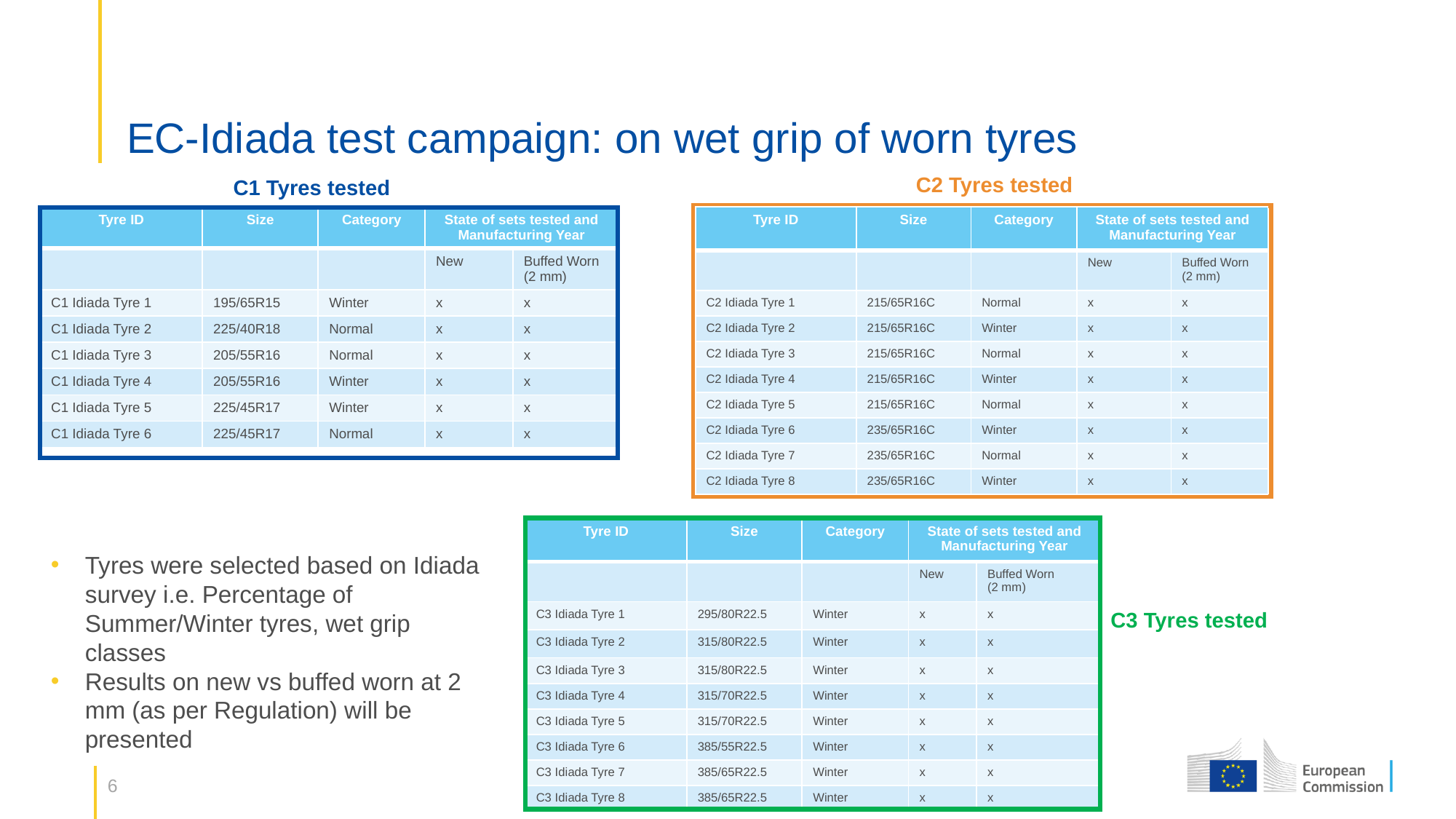

# EC-Idiada test campaign: on wet grip of worn tyres
C2 Tyres tested
C1 Tyres tested

| Tyre ID | Size | Category | State of sets tested and Manufacturing Year |  |
| --- | --- | --- | --- | --- |
|  |  |  | New | Buffed Worn (2 mm) |
| C1 Idiada Tyre 1 | 195/65R15 | Winter | x | x |
| C1 Idiada Tyre 2 | 225/40R18 | Normal | x | x |
| C1 Idiada Tyre 3 | 205/55R16 | Normal | x | x |
| C1 Idiada Tyre 4 | 205/55R16 | Winter | x | x |
| C1 Idiada Tyre 5 | 225/45R17 | Winter | x | x |
| C1 Idiada Tyre 6 | 225/45R17 | Normal | x | x |
| Tyre ID | Size | Category | State of sets tested and Manufacturing Year |  |
| --- | --- | --- | --- | --- |
|  |  |  | New | Buffed Worn (2 mm) |
| C2 Idiada Tyre 1 | 215/65R16C | Normal | x | x |
| C2 Idiada Tyre 2 | 215/65R16C | Winter | x | x |
| C2 Idiada Tyre 3 | 215/65R16C | Normal | x | x |
| C2 Idiada Tyre 4 | 215/65R16C | Winter | x | x |
| C2 Idiada Tyre 5 | 215/65R16C | Normal | x | x |
| C2 Idiada Tyre 6 | 235/65R16C | Winter | x | x |
| C2 Idiada Tyre 7 | 235/65R16C | Normal | x | x |
| C2 Idiada Tyre 8 | 235/65R16C | Winter | x | x |

| Tyre ID | Size | Category | State of sets tested and Manufacturing Year |  |
| --- | --- | --- | --- | --- |
|  |  |  | New | Buffed Worn (2 mm) |
| C3 Idiada Tyre 1 | 295/80R22.5 | Winter | x | x |
| C3 Idiada Tyre 2 | 315/80R22.5 | Winter | x | x |
| C3 Idiada Tyre 3 | 315/80R22.5 | Winter | x | x |
| C3 Idiada Tyre 4 | 315/70R22.5 | Winter | x | x |
| C3 Idiada Tyre 5 | 315/70R22.5 | Winter | x | x |
| C3 Idiada Tyre 6 | 385/55R22.5 | Winter | x | x |
| C3 Idiada Tyre 7 | 385/65R22.5 | Winter | x | x |
| C3 Idiada Tyre 8 | 385/65R22.5 | Winter | x | x |
Tyres were selected based on Idiada survey i.e. Percentage of Summer/Winter tyres, wet grip classes
Results on new vs buffed worn at 2 mm (as per Regulation) will be presented
C3 Tyres tested